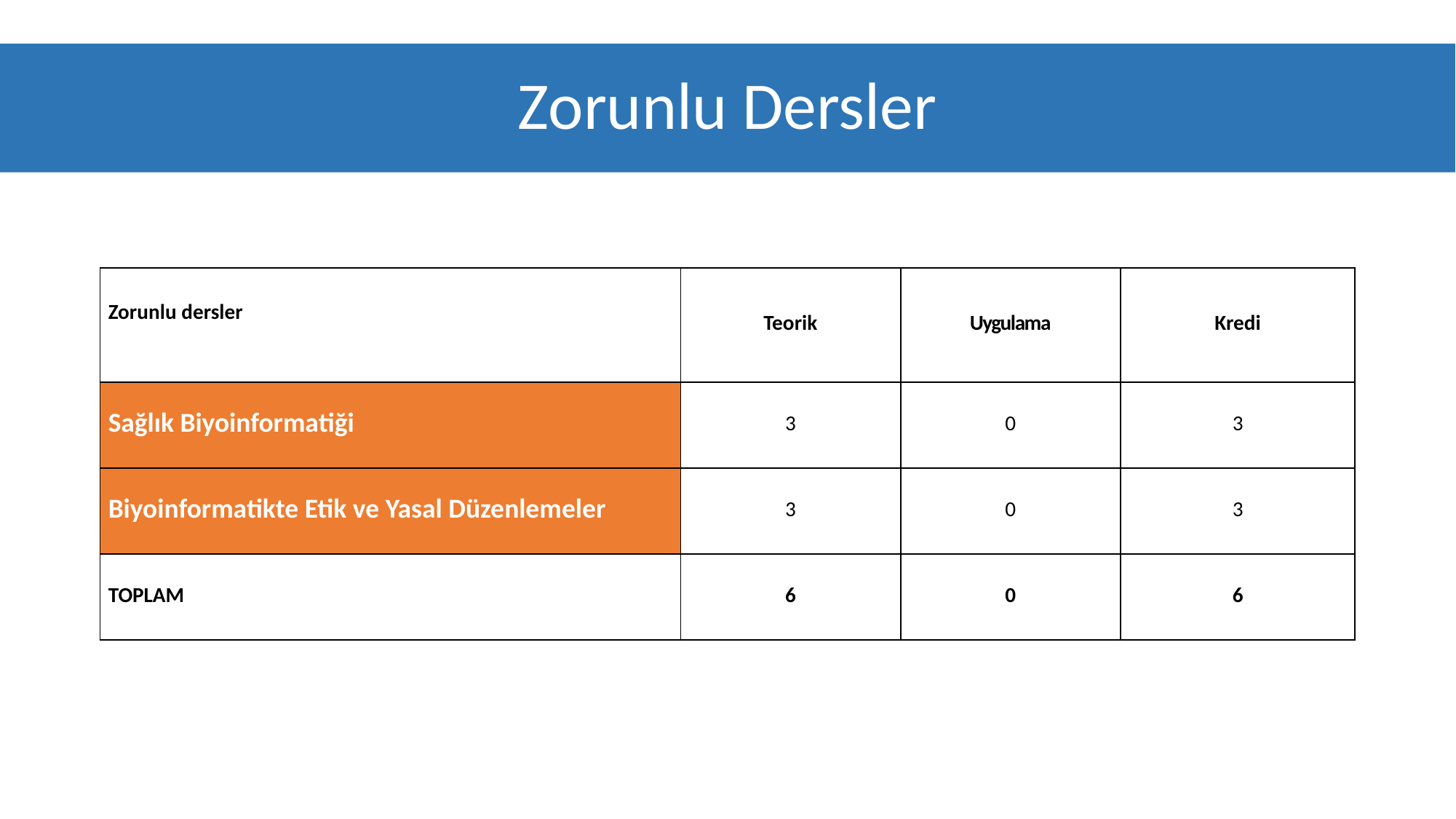

# Zorunlu Dersler
| Zorunlu dersler | Teorik | Uygulama | Kredi |
| --- | --- | --- | --- |
| Sağlık Biyoinformatiği | 3 | 0 | 3 |
| Biyoinformatikte Etik ve Yasal Düzenlemeler | 3 | 0 | 3 |
| TOPLAM | 6 | 0 | 6 |